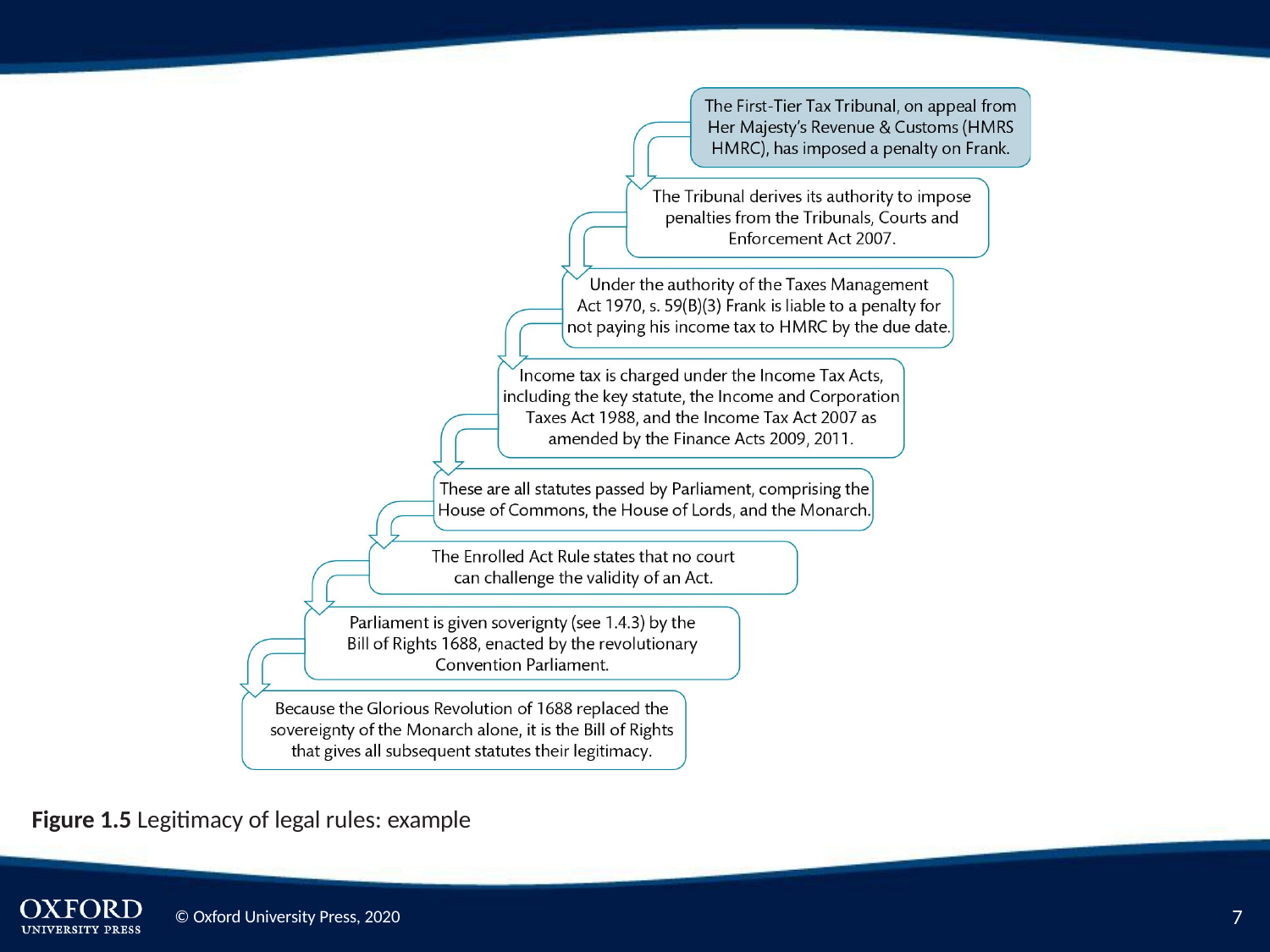

Figure 1.5 Legitimacy of legal rules: example
7
© Oxford University Press, 2020